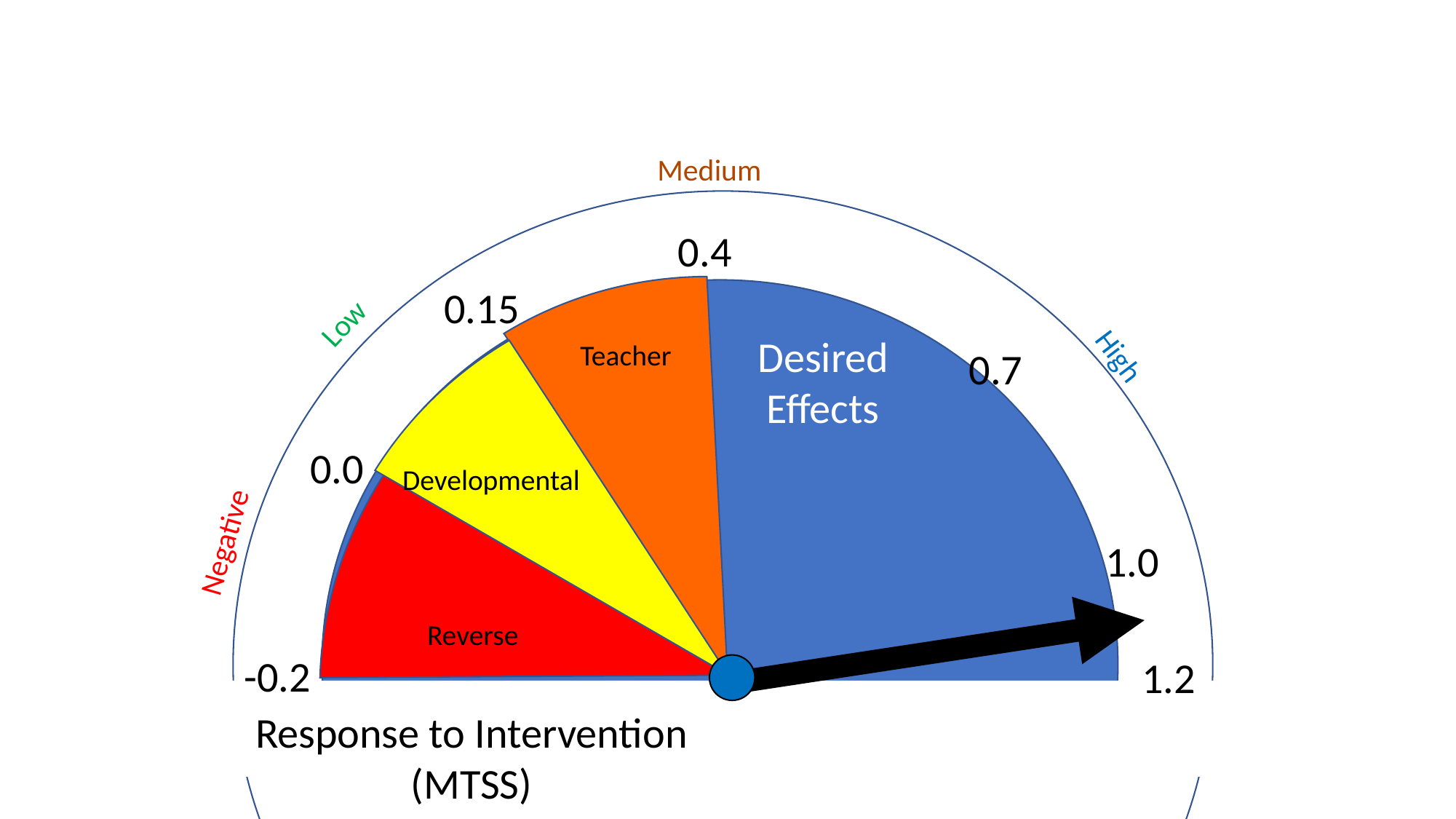

Medium

S

0.4
0.15
Low
Teacher
High
0.0
Developmental

Negative
Reverse
-0.2
1.2
Desired
Effects
0.7
1.0

Response to Intervention
(MTSS)
														d = 1.07